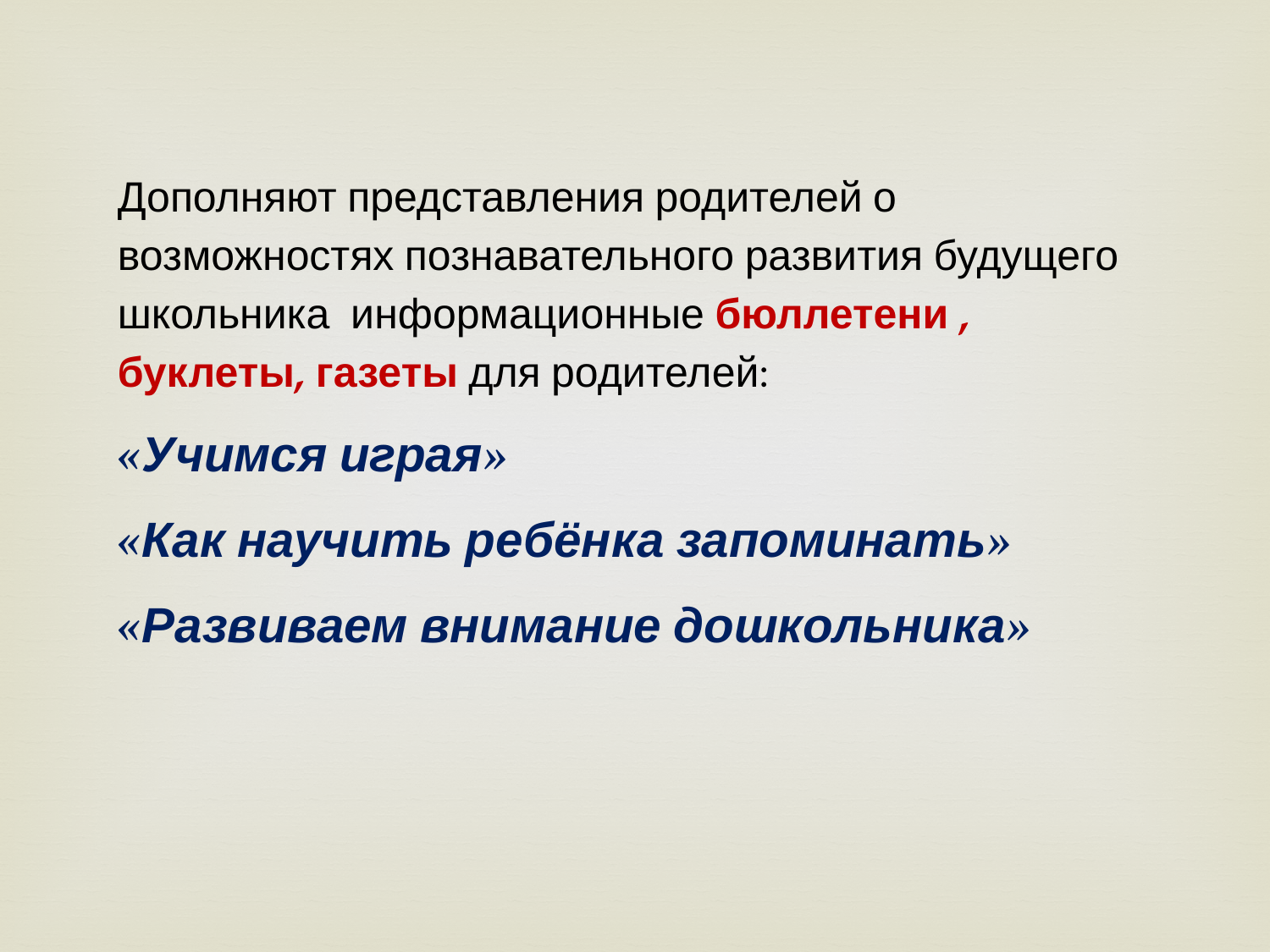

Дополняют представления родителей о возможностях познавательного развития будущего школьника  информационные бюллетени , буклеты, газеты для родителей:
«Учимся играя»
«Как научить ребёнка запоминать»
«Развиваем внимание дошкольника»